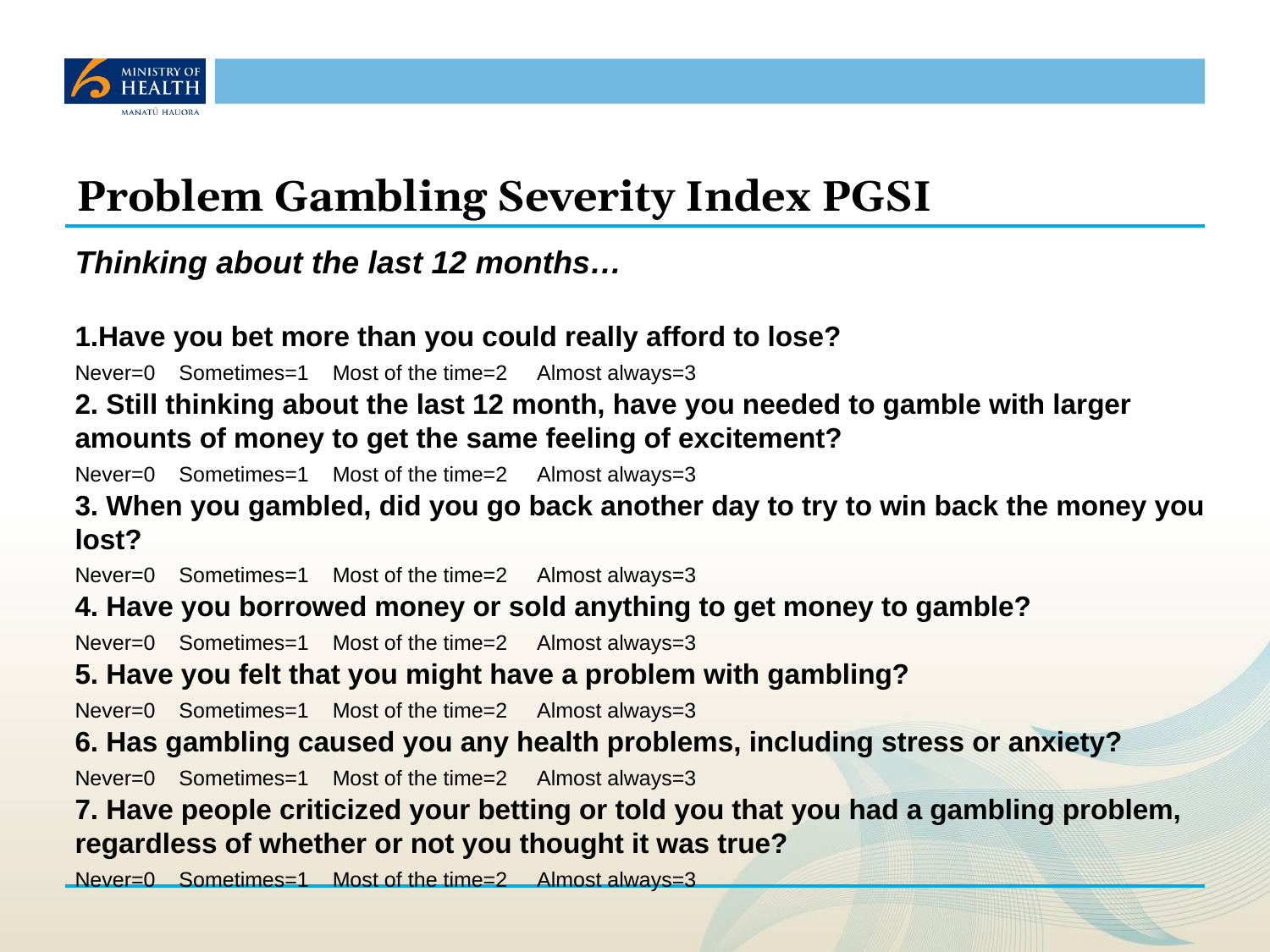

# Problem Gambling Severity Index PGSI
Thinking about the last 12 months…

1.Have you bet more than you could really afford to lose?
Never=0    Sometimes=1    Most of the time=2     Almost always=3
2. Still thinking about the last 12 month, have you needed to gamble with larger amounts of money to get the same feeling of excitement?
Never=0    Sometimes=1    Most of the time=2     Almost always=3
3. When you gambled, did you go back another day to try to win back the money you lost?
Never=0    Sometimes=1    Most of the time=2     Almost always=3
4. Have you borrowed money or sold anything to get money to gamble?
Never=0    Sometimes=1    Most of the time=2     Almost always=3
5. Have you felt that you might have a problem with gambling?
Never=0    Sometimes=1    Most of the time=2     Almost always=3
6. Has gambling caused you any health problems, including stress or anxiety?
Never=0    Sometimes=1    Most of the time=2     Almost always=3
7. Have people criticized your betting or told you that you had a gambling problem, regardless of whether or not you thought it was true?
Never=0    Sometimes=1    Most of the time=2     Almost always=3